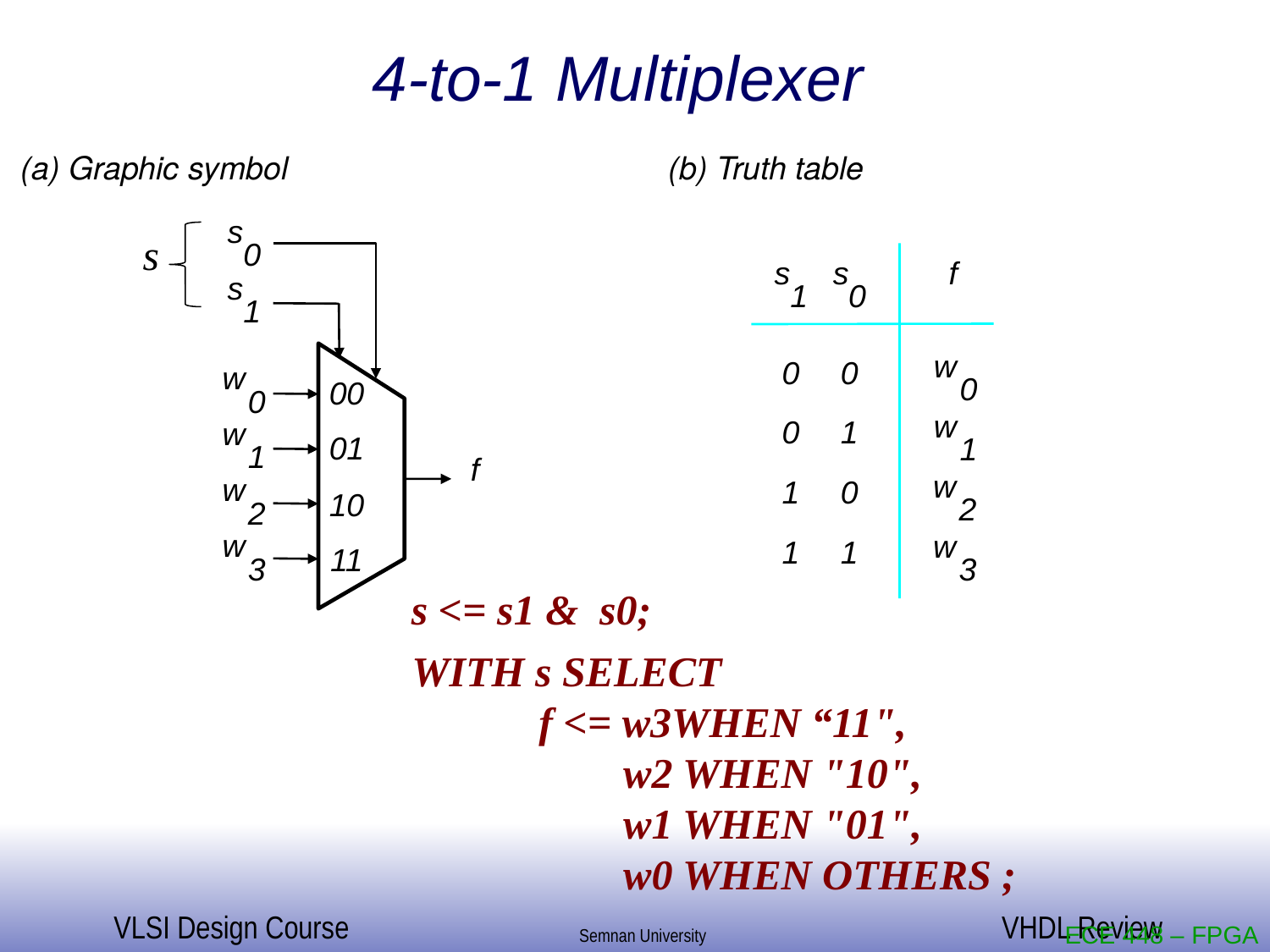

4-to-1 Multiplexer
(a) Graphic symbol
(b) Truth table
s
0

s
1

w
00
0

w
01
1

f
w

10
2

w
11
3

s

s
s
f
1
0

w
0
0
0
w
0
1
1
w
1
0
2
w
1
1
3
s <= s1 &  s0;
WITH s SELECT
	f <= w3WHEN “11",
	        w2 WHEN "10",
	        w1 WHEN "01",
	        w0 WHEN OTHERS ;
ECE 448 – FPGA and ASIC Design with VHDL